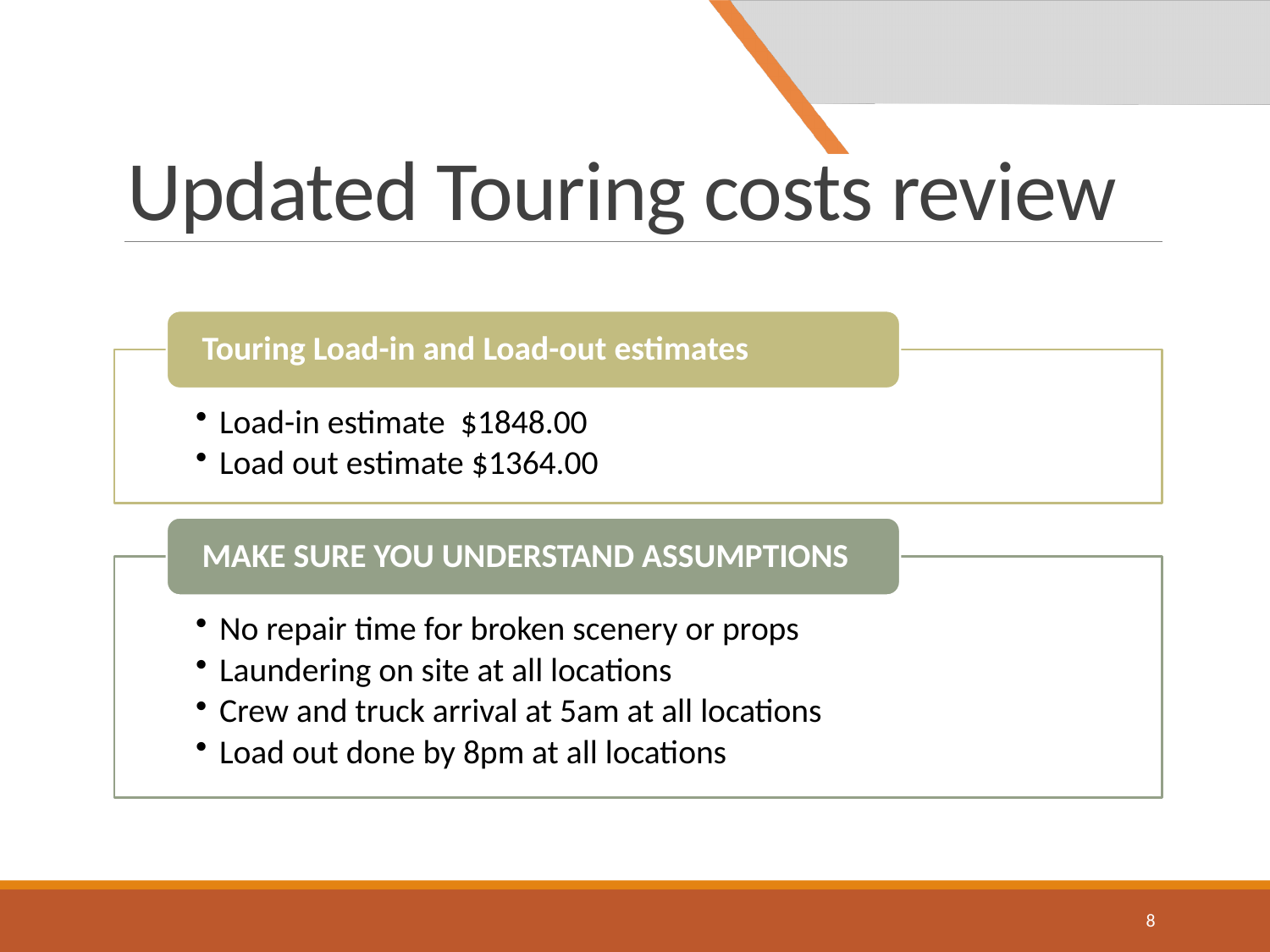

# Updated Touring costs review
Load-in estimate  $1848.00
Load out estimate $1364.00
Touring Load-in and Load-out estimates
No repair time for broken scenery or props
Laundering on site at all locations
Crew and truck arrival at 5am at all locations
Load out done by 8pm at all locations
MAKE SURE YOU UNDERSTAND ASSUMPTIONS

8